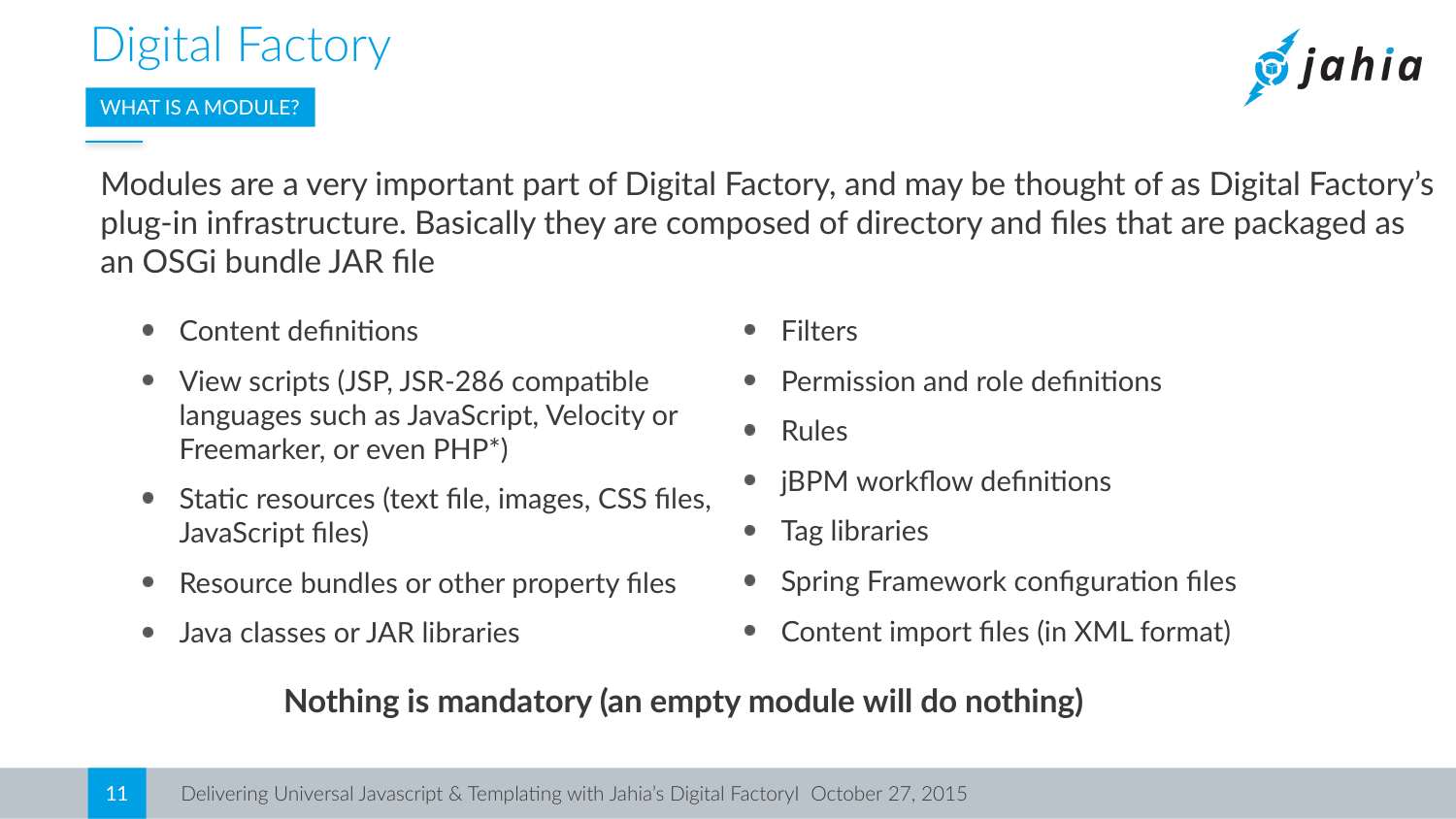

# Digital Factory
WHAT IS A MODULE?
Modules are a very important part of Digital Factory, and may be thought of as Digital Factory’s plug-in infrastructure. Basically they are composed of directory and files that are packaged as an OSGi bundle JAR file
Content definitions
View scripts (JSP, JSR-286 compatible languages such as JavaScript, Velocity or Freemarker, or even PHP*)
Static resources (text file, images, CSS files, JavaScript files)
Resource bundles or other property files
Java classes or JAR libraries
Filters
Permission and role definitions
Rules
jBPM workflow definitions
Tag libraries
Spring Framework configuration files
Content import files (in XML format)
Nothing is mandatory (an empty module will do nothing)